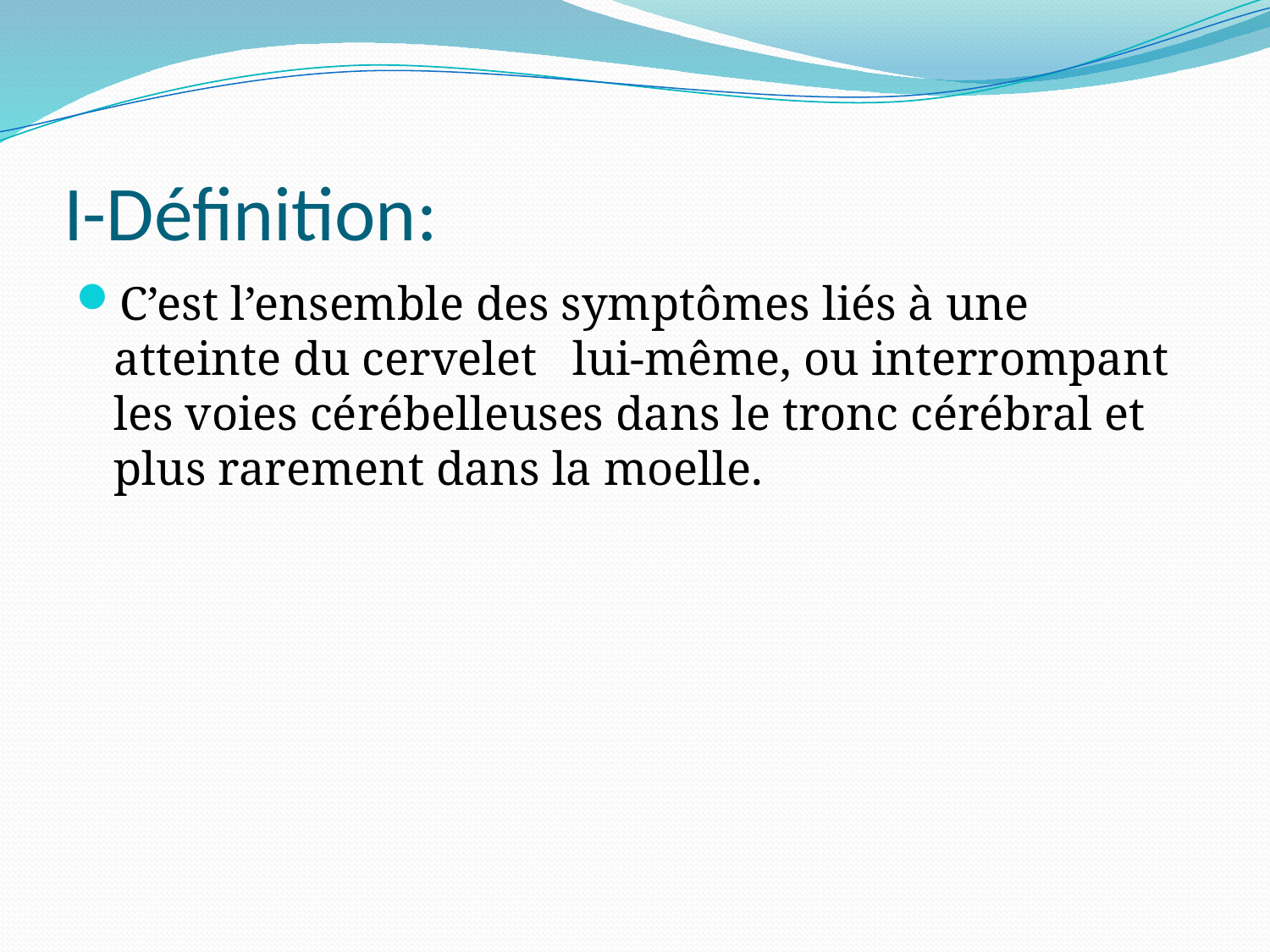

# I-Définition:
C’est l’ensemble des symptômes liés à une atteinte du cervelet   lui-même, ou interrompant les voies cérébelleuses dans le tronc cérébral et plus rarement dans la moelle.